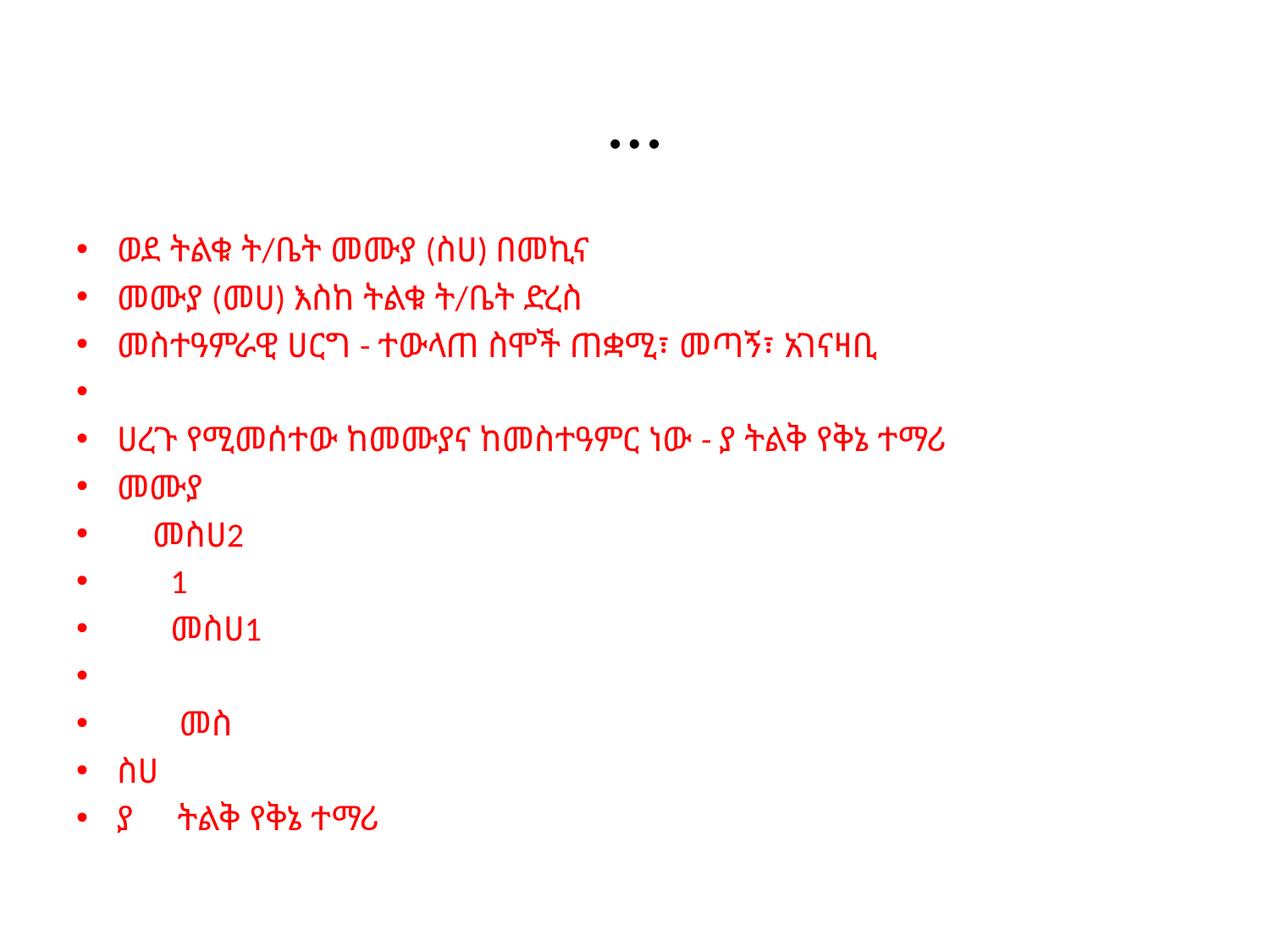

# …
ወደ ትልቁ ት/ቤት መሙያ (ስሀ) በመኪና
መሙያ (መሀ) እስከ ትልቁ ት/ቤት ድረስ
መስተዓምራዊ ሀርግ - ተውላጠ ስሞች ጠቋሚ፣ መጣኝ፣ አገናዛቢ

ሀረጉ የሚመሰተው ከመሙያና ከመስተዓምር ነው - ያ ትልቅ የቅኔ ተማሪ
መሙያ
    መስሀ2
       1
      መስሀ1

       መስ
ስሀ
ያ     ትልቅ የቅኔ ተማሪ